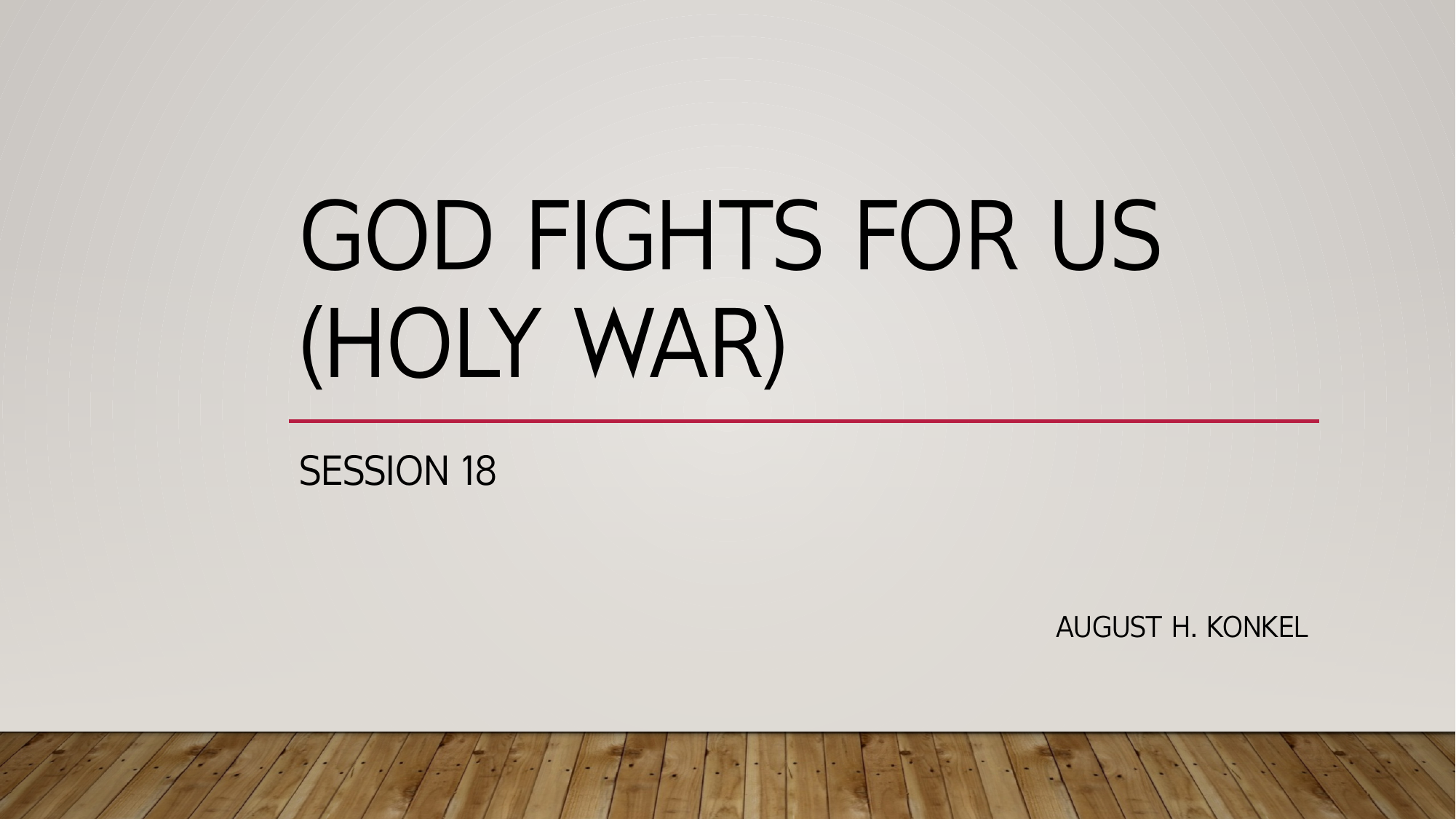

# God Fights for Us (Holy War)
session 18

                                 august h. konkel